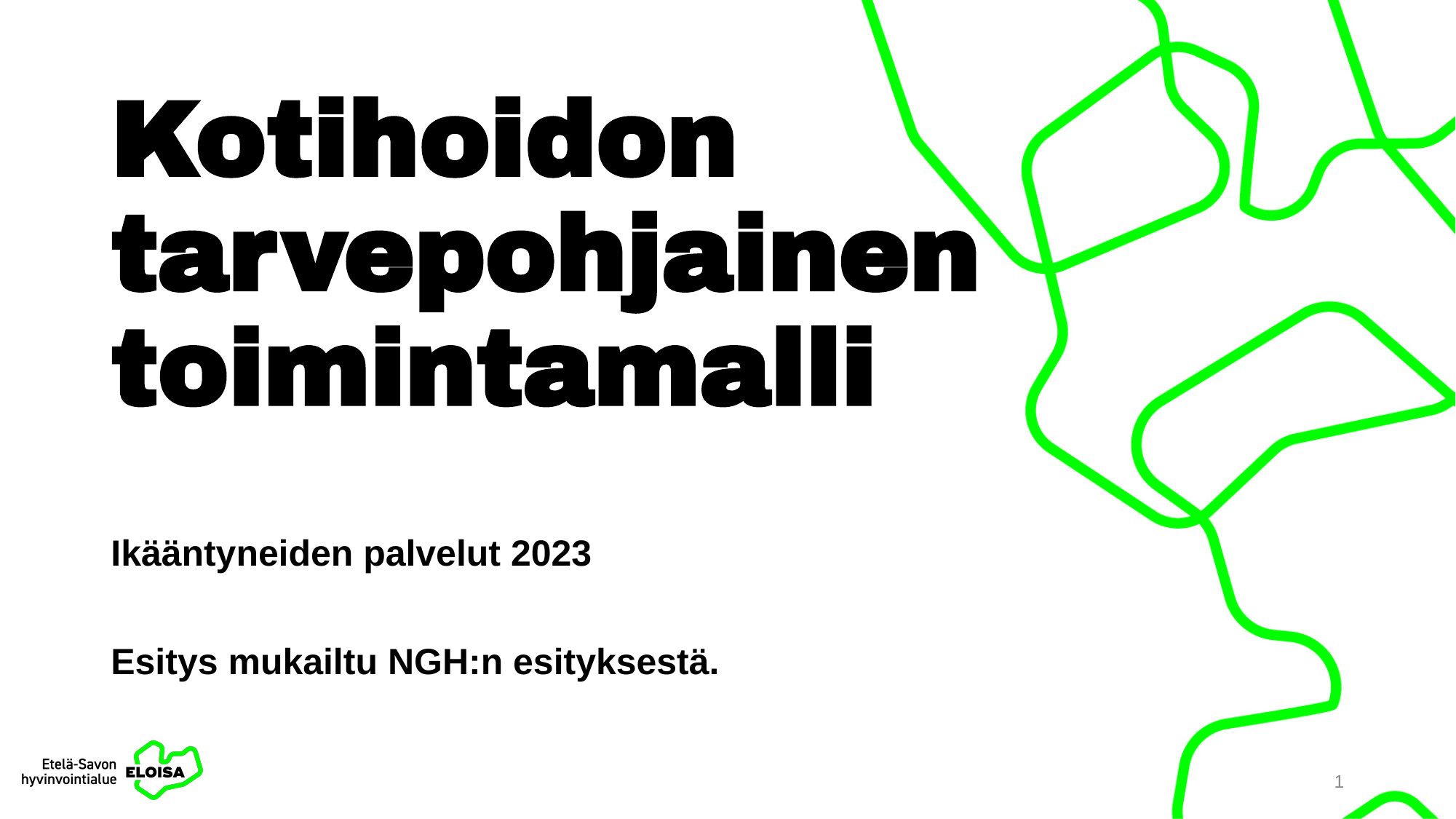

# Kotihoidon tarvepohjainen toimintamalli
Ikääntyneiden palvelut 2023

Esitys mukailtu NGH:n esityksestä.
1